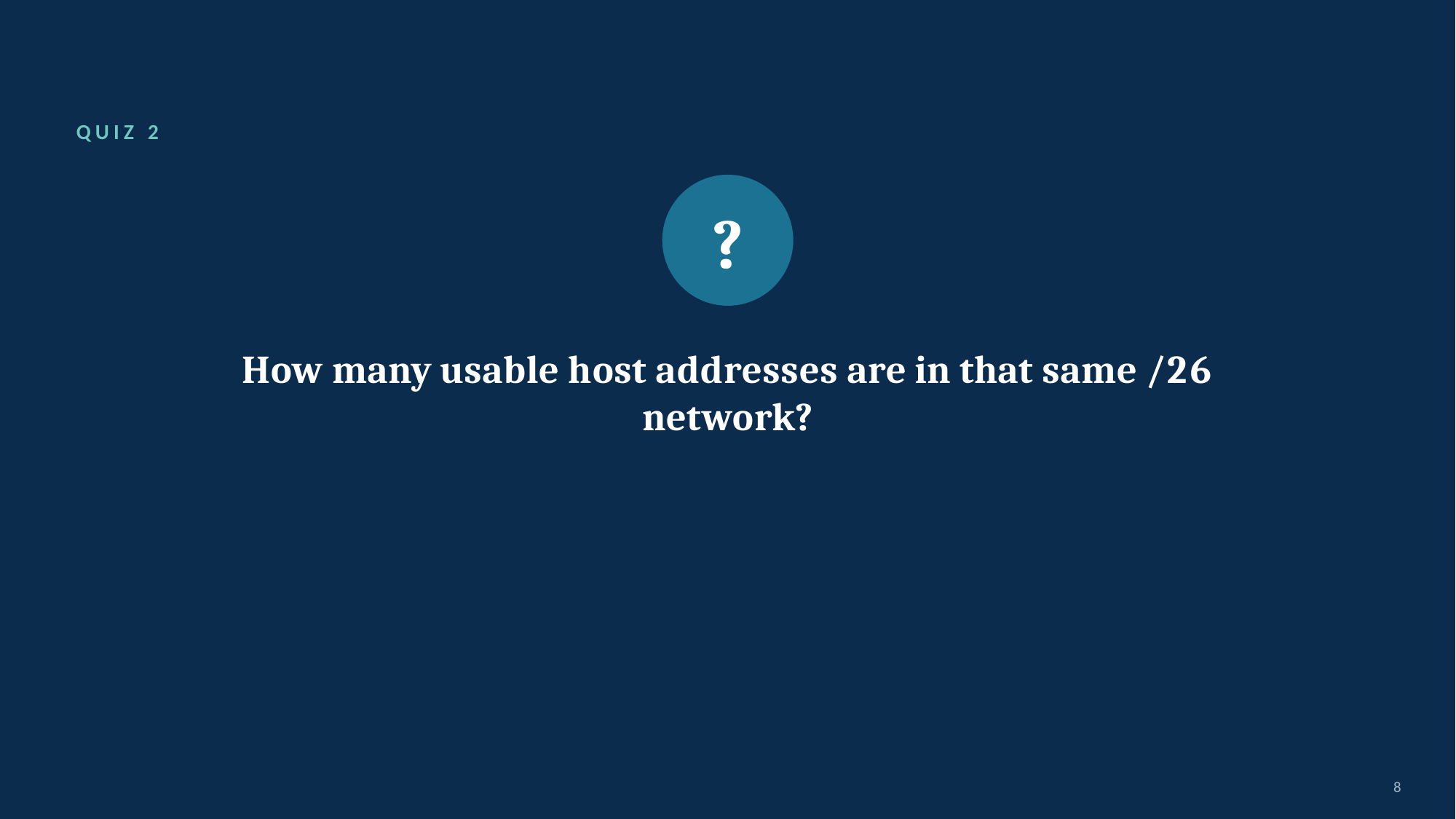

QUIZ 2

?
How many usable host addresses are in that same /26 network?
8